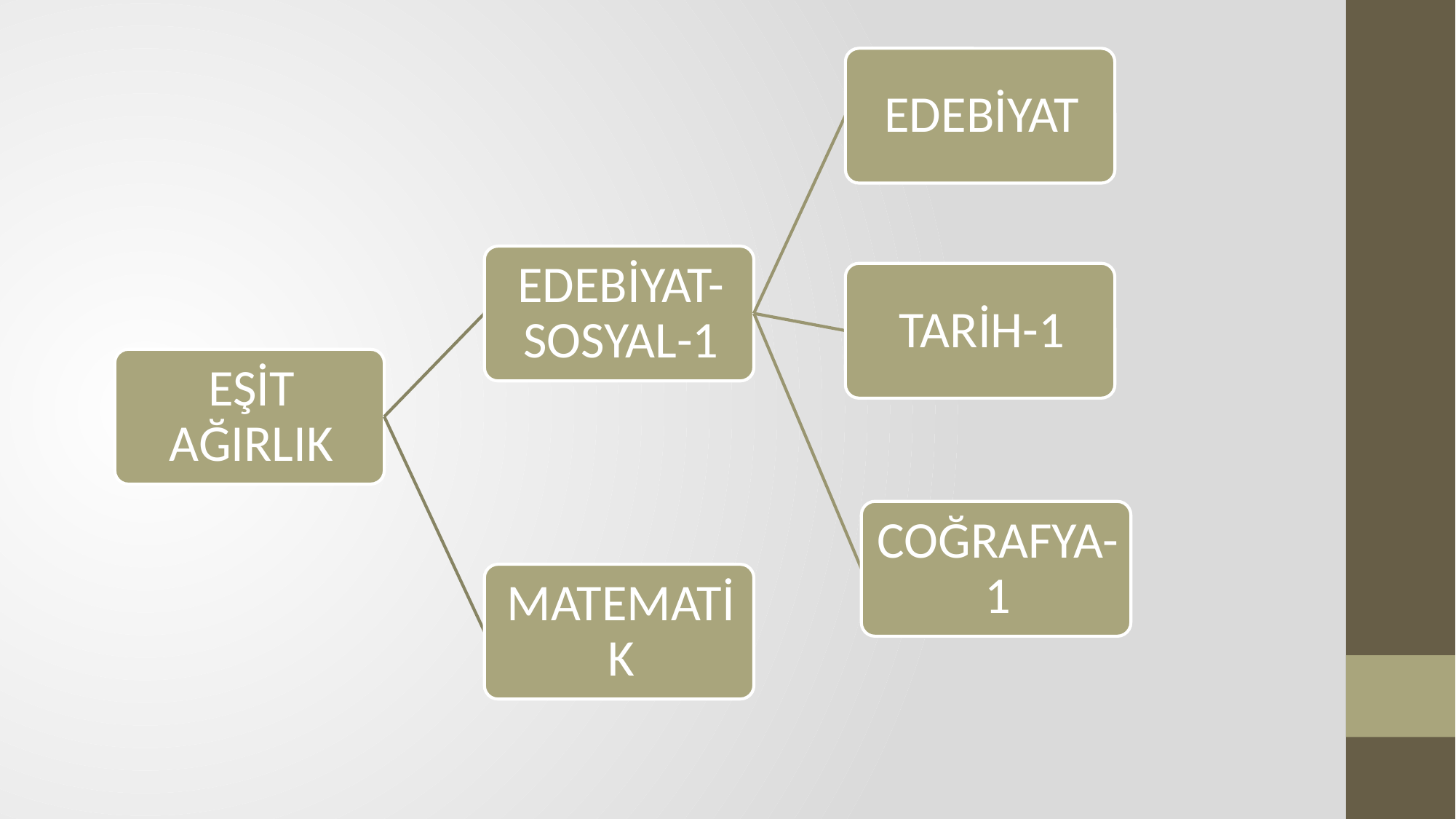

EŞİT AĞIRLIK

EDEBİYAT-SOSYAL-1

EDEBİYAT

TARİH-1

COĞRAFYA-1

MATEMATİK